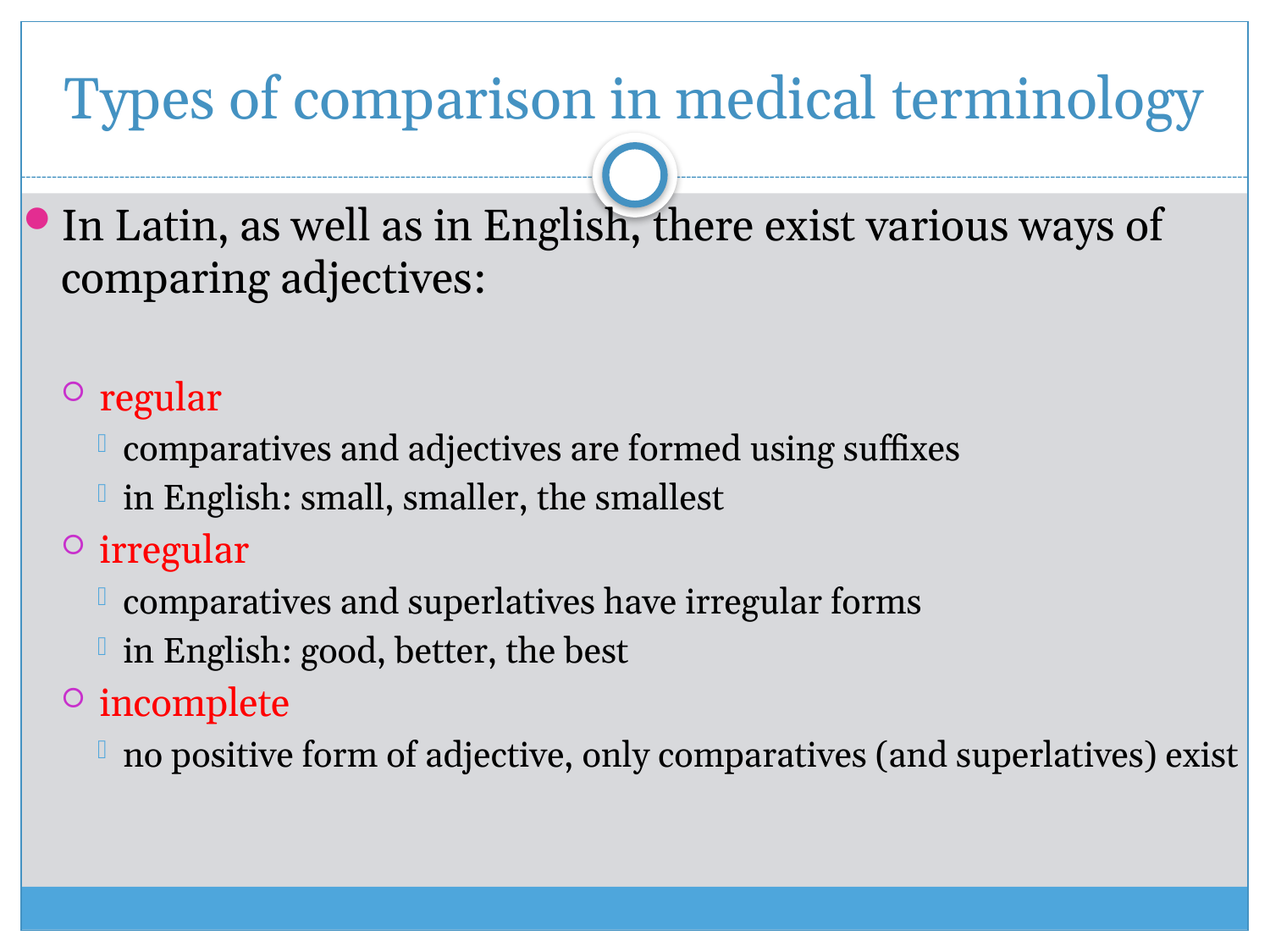

# Types of comparison in medical terminology
In Latin, as well as in English, there exist various ways of comparing adjectives:

regular
comparatives and adjectives are formed using suffixes
in English: small, smaller, the smallest
irregular
comparatives and superlatives have irregular forms
in English: good, better, the best
incomplete
no positive form of adjective, only comparatives (and superlatives) exist